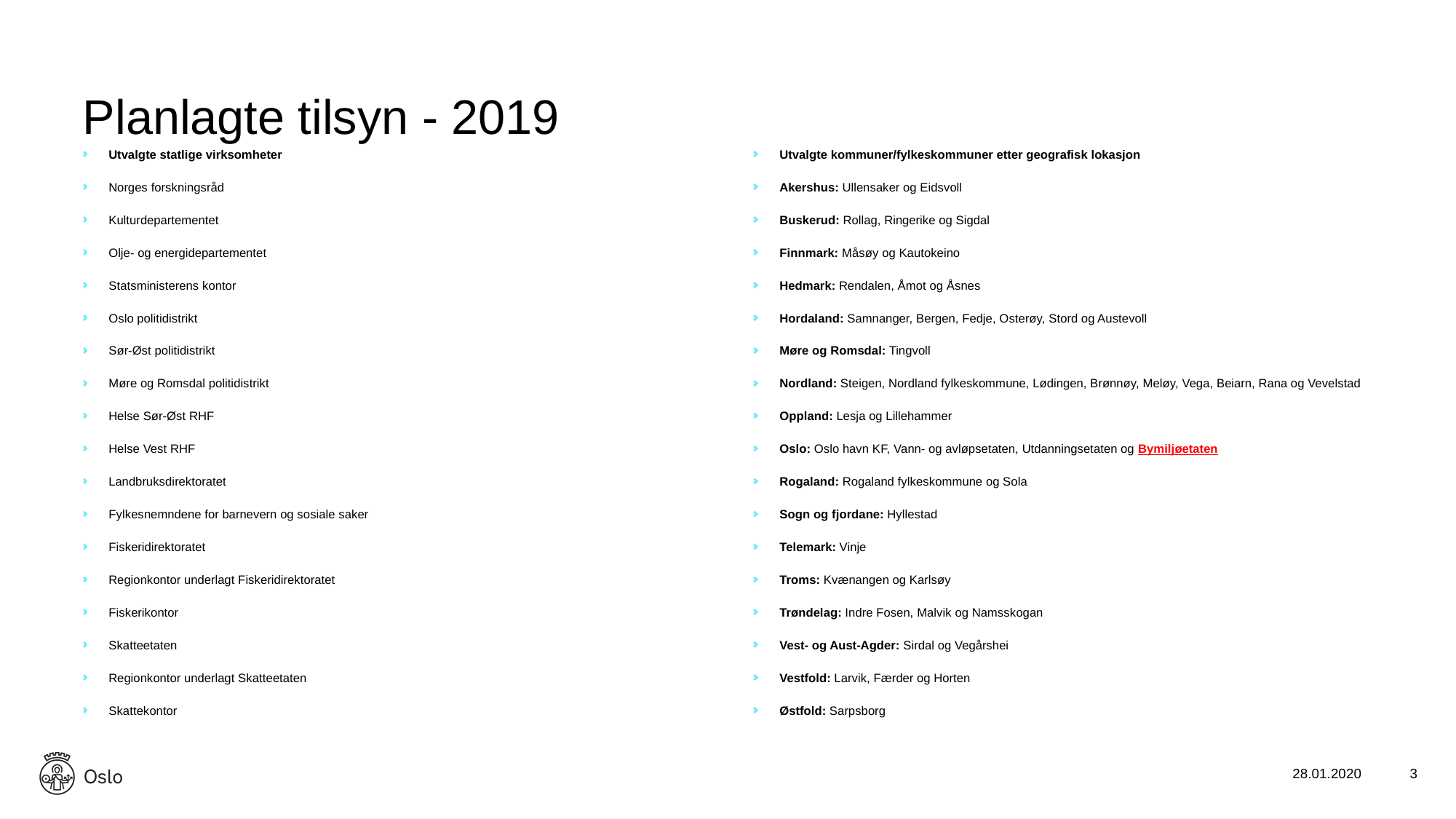

# Planlagte tilsyn - 2019
Utvalgte statlige virksomheter
Norges forskningsråd
Kulturdepartementet
Olje- og energidepartementet
Statsministerens kontor
Oslo politidistrikt
Sør-Øst politidistrikt
Møre og Romsdal politidistrikt
Helse Sør-Øst RHF
Helse Vest RHF
Landbruksdirektoratet
Fylkesnemndene for barnevern og sosiale saker
Fiskeridirektoratet
Regionkontor underlagt Fiskeridirektoratet
Fiskerikontor
Skatteetaten
Regionkontor underlagt Skatteetaten
Skattekontor

Utvalgte kommuner/fylkeskommuner etter geografisk lokasjon
Akershus: Ullensaker og Eidsvoll
Buskerud: Rollag, Ringerike og Sigdal
Finnmark: Måsøy og Kautokeino
Hedmark: Rendalen, Åmot og Åsnes
Hordaland: Samnanger, Bergen, Fedje, Osterøy, Stord og Austevoll
Møre og Romsdal: Tingvoll
Nordland: Steigen, Nordland fylkeskommune, Lødingen, Brønnøy, Meløy, Vega, Beiarn, Rana og Vevelstad
Oppland: Lesja og Lillehammer
Oslo: Oslo havn KF, Vann- og avløpsetaten, Utdanningsetaten og Bymiljøetaten
Rogaland: Rogaland fylkeskommune og Sola
Sogn og fjordane: Hyllestad
Telemark: Vinje
Troms: Kvænangen og Karlsøy
Trøndelag: Indre Fosen, Malvik og Namsskogan
Vest- og Aust-Agder: Sirdal og Vegårshei
Vestfold: Larvik, Færder og Horten
Østfold: Sarpsborg

28.01.2020
3